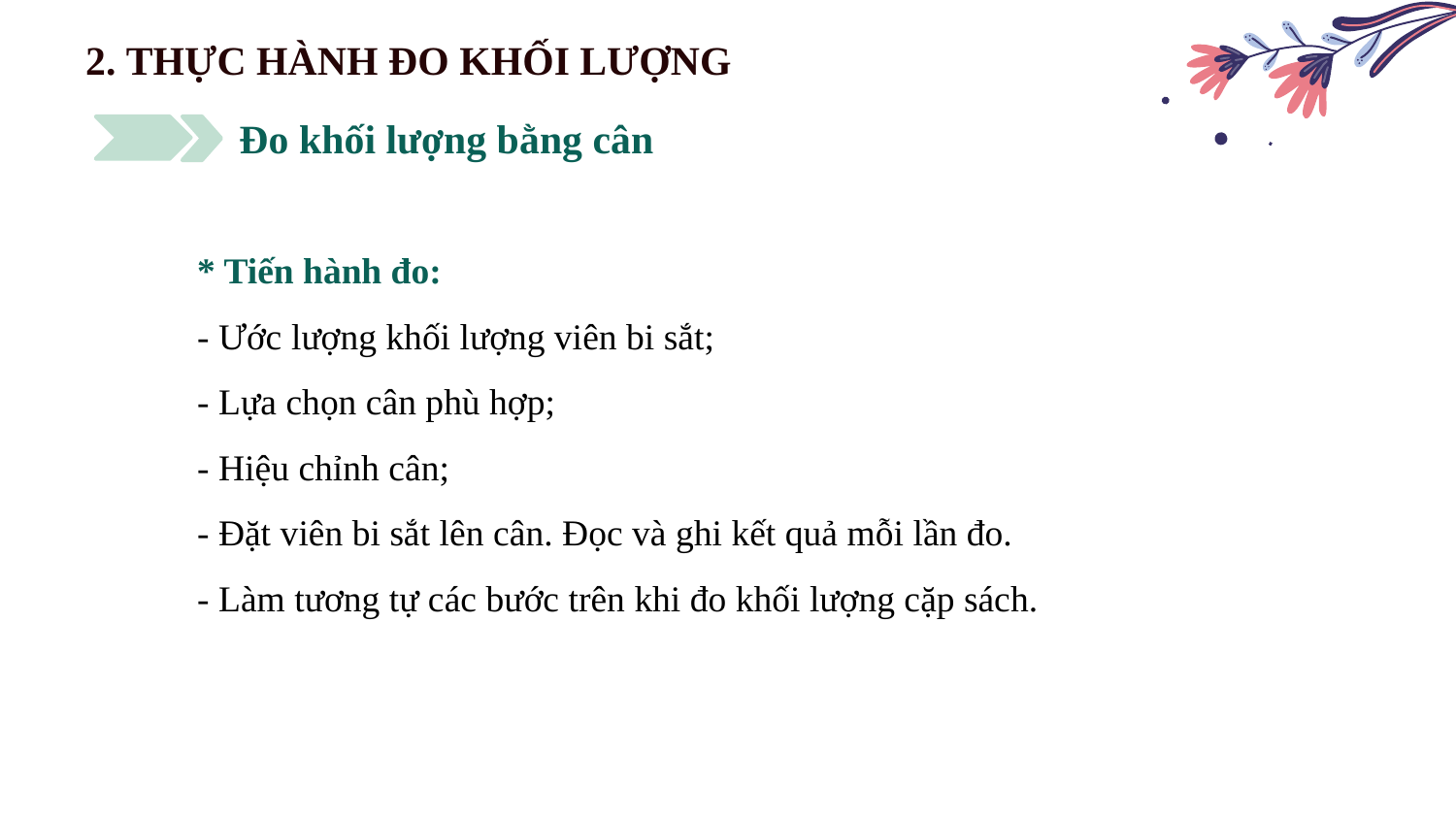

2. THỰC HÀNH ĐO KHỐI LƯỢNG
Đo khối lượng bằng cân

* Tiến hành đo:
- Ước lượng khối lượng viên bi sắt;
- Lựa chọn cân phù hợp;
- Hiệu chỉnh cân;
- Đặt viên bi sắt lên cân. Đọc và ghi kết quả mỗi lần đo.
- Làm tương tự các bước trên khi đo khối lượng cặp sách.